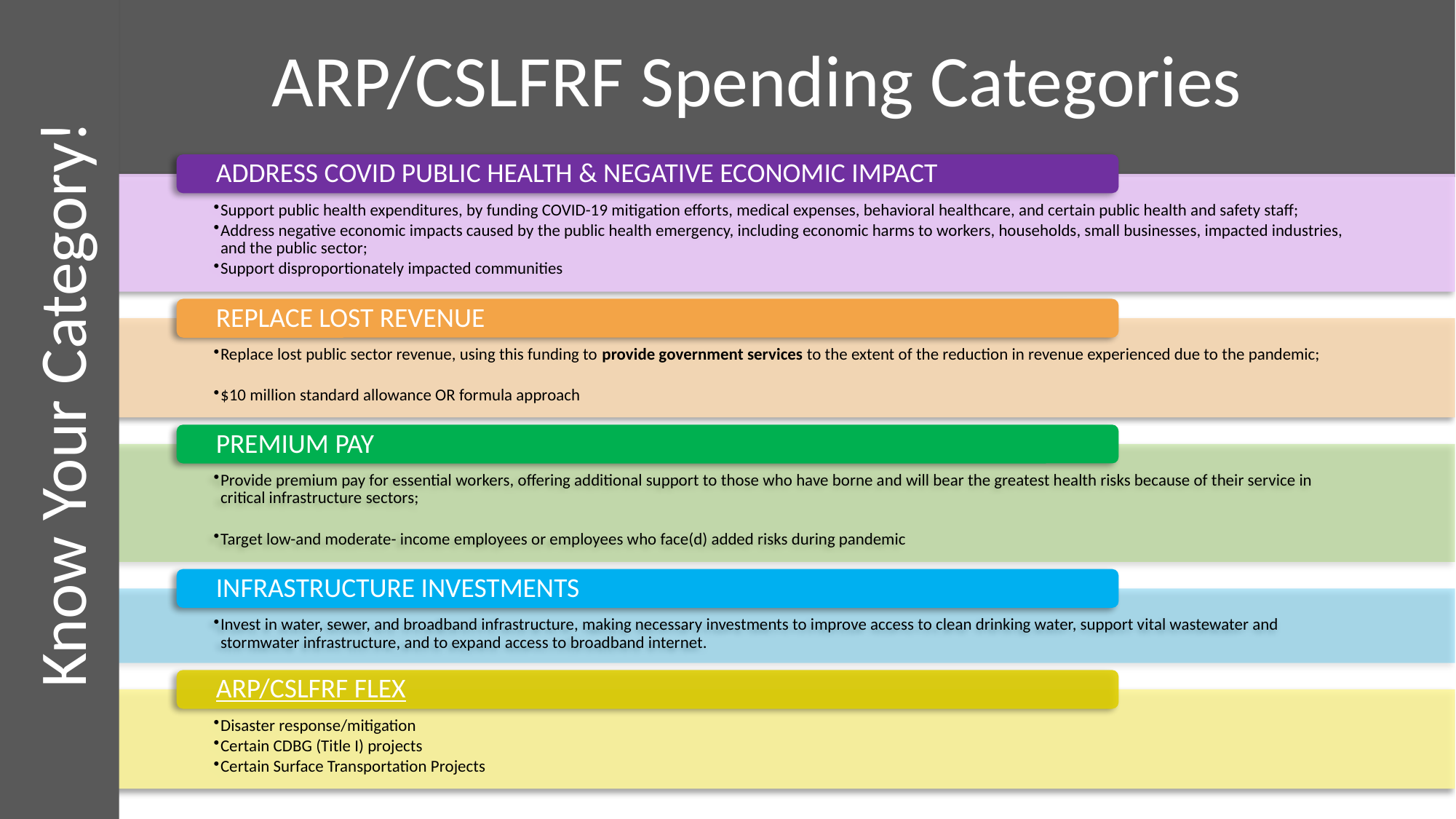

# ARP/CSLFRF Spending Categories
Support public health expenditures, by funding COVID-19 mitigation efforts, medical expenses, behavioral healthcare, and certain public health and safety staff;
Address negative economic impacts caused by the public health emergency, including economic harms to workers, households, small businesses, impacted industries, and the public sector;
Support disproportionately impacted communities
ADDRESS COVID PUBLIC HEALTH & NEGATIVE ECONOMIC IMPACT
Replace lost public sector revenue, using this funding to provide government services to the extent of the reduction in revenue experienced due to the pandemic;

$10 million standard allowance OR formula approach
REPLACE LOST REVENUE
Provide premium pay for essential workers, offering additional support to those who have borne and will bear the greatest health risks because of their service in critical infrastructure sectors;

Target low-and moderate- income employees or employees who face(d) added risks during pandemic
PREMIUM PAY
Invest in water, sewer, and broadband infrastructure, making necessary investments to improve access to clean drinking water, support vital wastewater and stormwater infrastructure, and to expand access to broadband internet.
INFRASTRUCTURE INVESTMENTS
Disaster response/mitigation
Certain CDBG (Title I) projects
Certain Surface Transportation Projects
ARP/CSLFRF FLEX
Know Your Category!